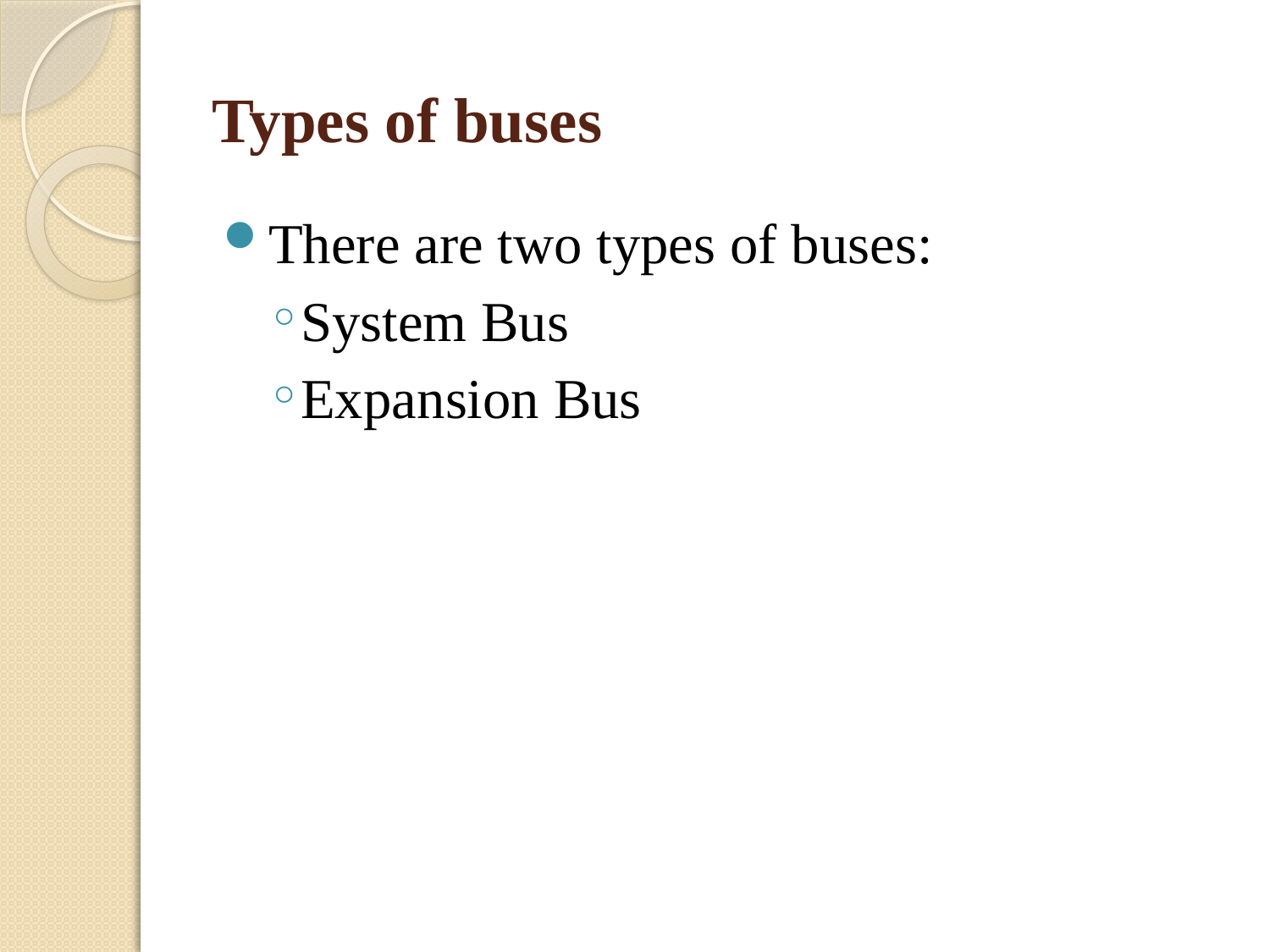

# Types of buses
There are two types of buses:
System Bus
Expansion Bus